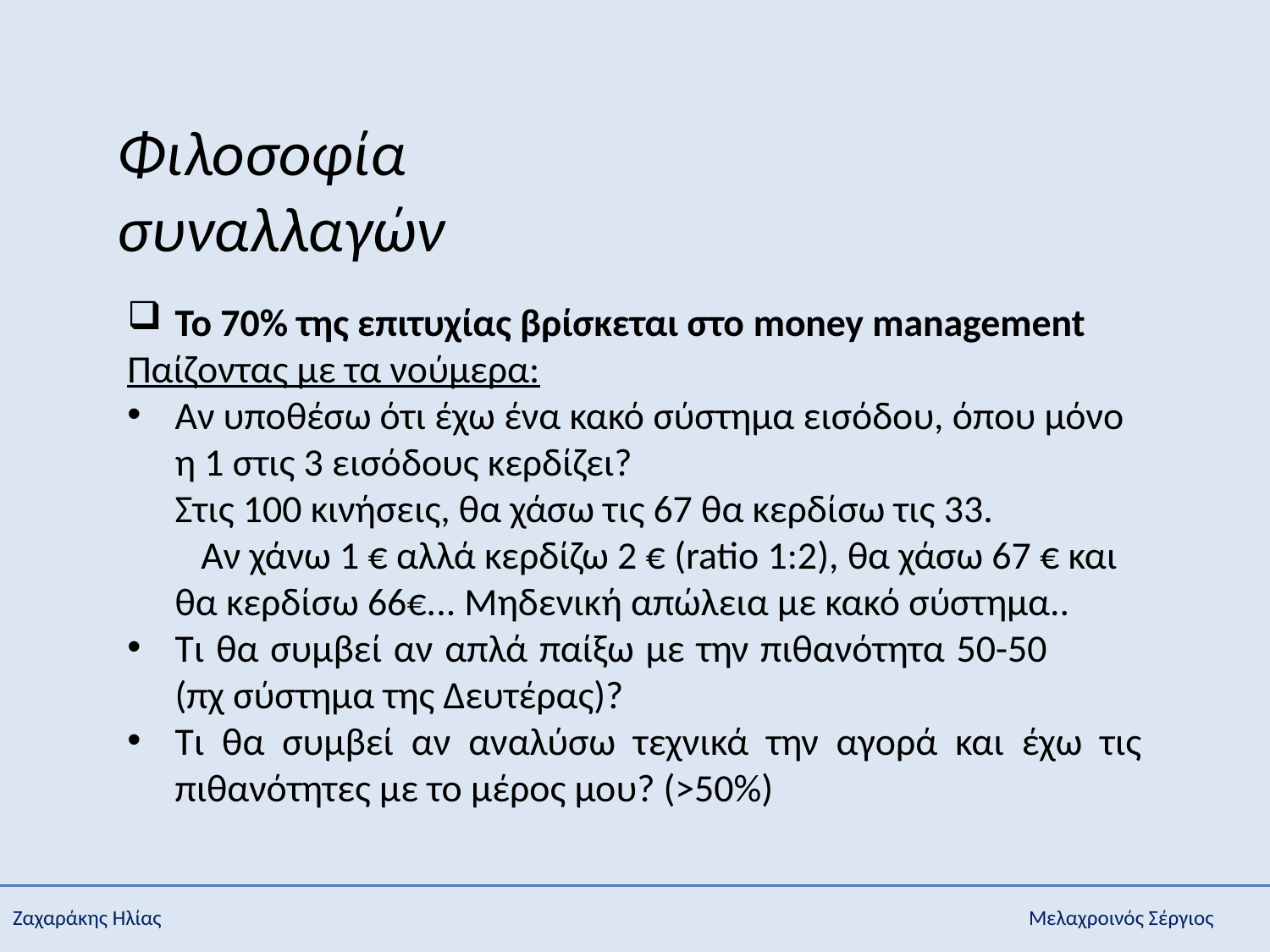

Φιλοσοφία συναλλαγών
Το 70% της επιτυχίας βρίσκεται στο money management
Παίζοντας με τα νούμερα:
Αν υποθέσω ότι έχω ένα κακό σύστημα εισόδου, όπου μόνο η 1 στις 3 εισόδους κερδίζει?                                                      Στις 100 κινήσεις, θα χάσω τις 67 θα κερδίσω τις 33.                     Αν χάνω 1 € αλλά κερδίζω 2 € (ratio 1:2), θα χάσω 67 € και θα κερδίσω 66€... Μηδενική απώλεια με κακό σύστημα..
Τι θα συμβεί αν απλά παίξω με την πιθανότητα 50-50         (πχ σύστημα της Δευτέρας)?
Τι θα συμβεί αν αναλύσω τεχνικά την αγορά και έχω τις πιθανότητες με το μέρος μου? (>50%)

Ζαχαράκης Ηλίας							Μελαχροινός Σέργιος